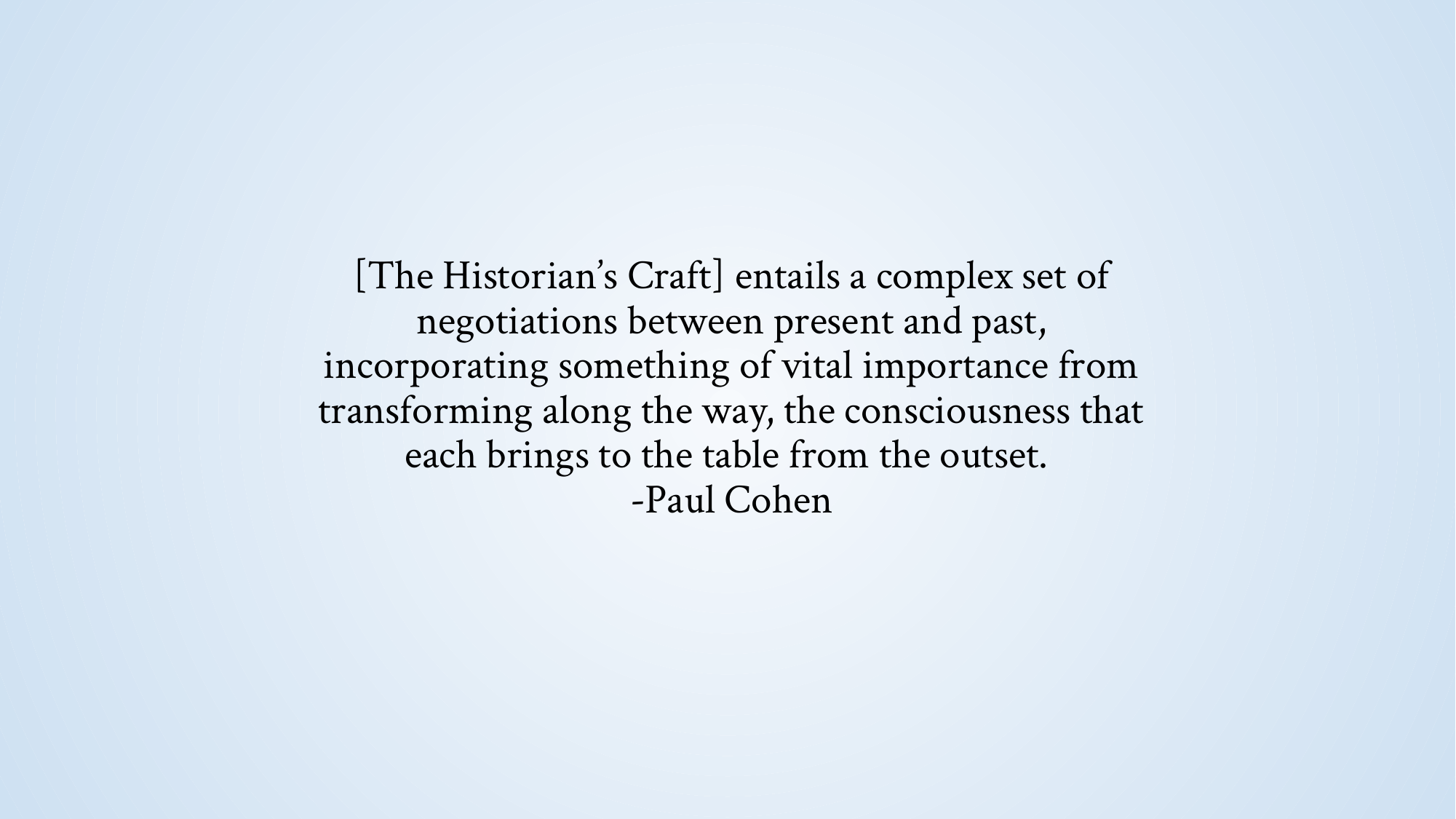

[The Historian’s Craft] entails a complex set of negotiations between present and past, incorporating something of vital importance from transforming along the way, the consciousness that each brings to the table from the outset.
-Paul Cohen